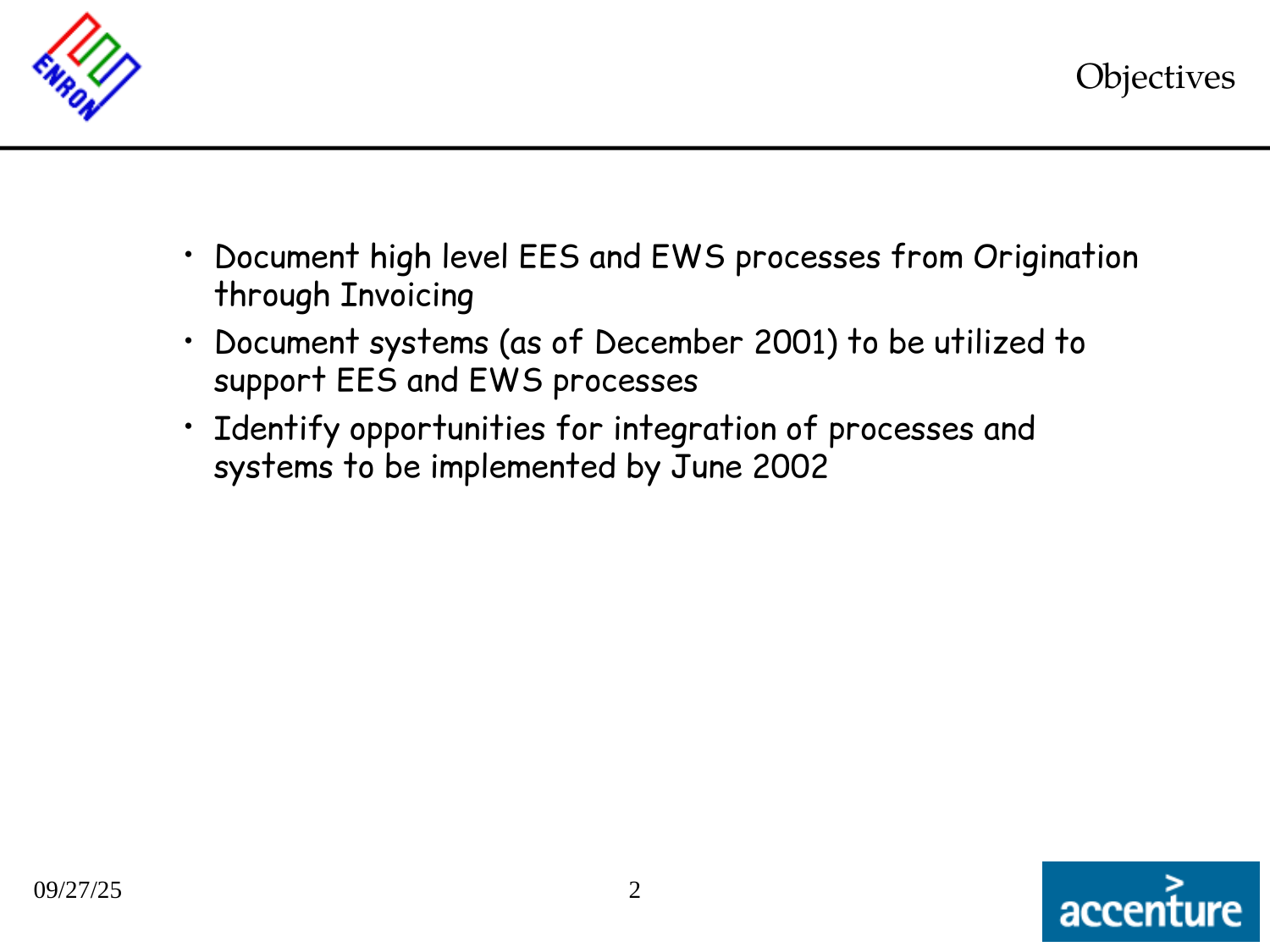

# Objectives
Document high level EES and EWS processes from Origination through Invoicing
Document systems (as of December 2001) to be utilized to support EES and EWS processes
Identify opportunities for integration of processes and systems to be implemented by June 2002
09/27/25
2